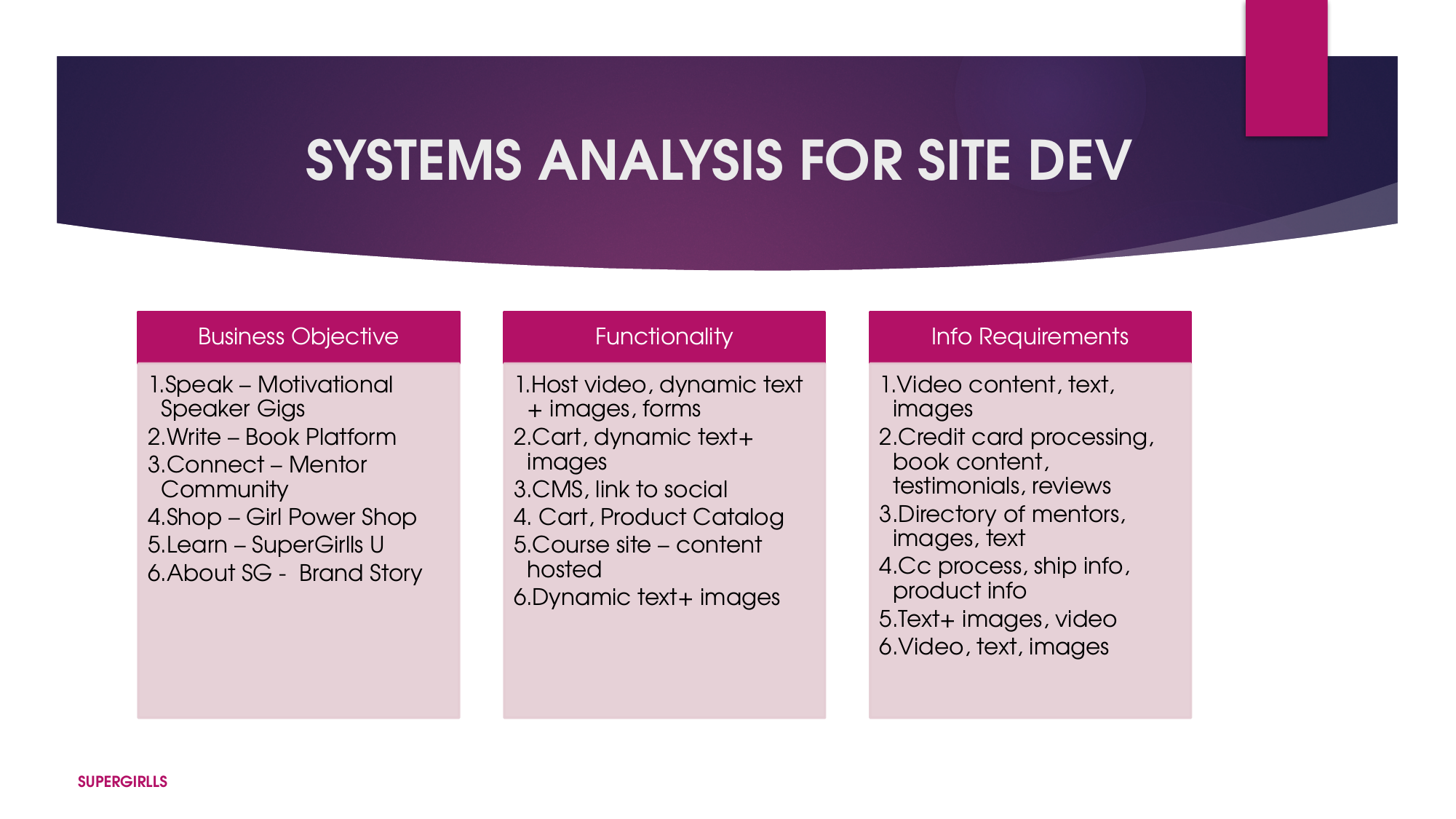

# SYSTEMS ANALYSIS FOR SITE DEV
Business Objective
Speak – Motivational Speaker Gigs
Write – Book Platform
Connect – Mentor Community
Shop – Girl Power Shop
Learn – SuperGirlls U
About SG -  Brand Story
Functionality
Host video, dynamic text + images, forms
Cart, dynamic text+ images
CMS, link to social
 Cart, Product Catalog
Course site – content hosted
Dynamic text+ images
Info Requirements
Video content, text, images
Credit card processing, book content, testimonials, reviews
Directory of mentors, images, text
Cc process, ship info, product info
Text+ images, video
Video, text, images

SUPERGIRLLS